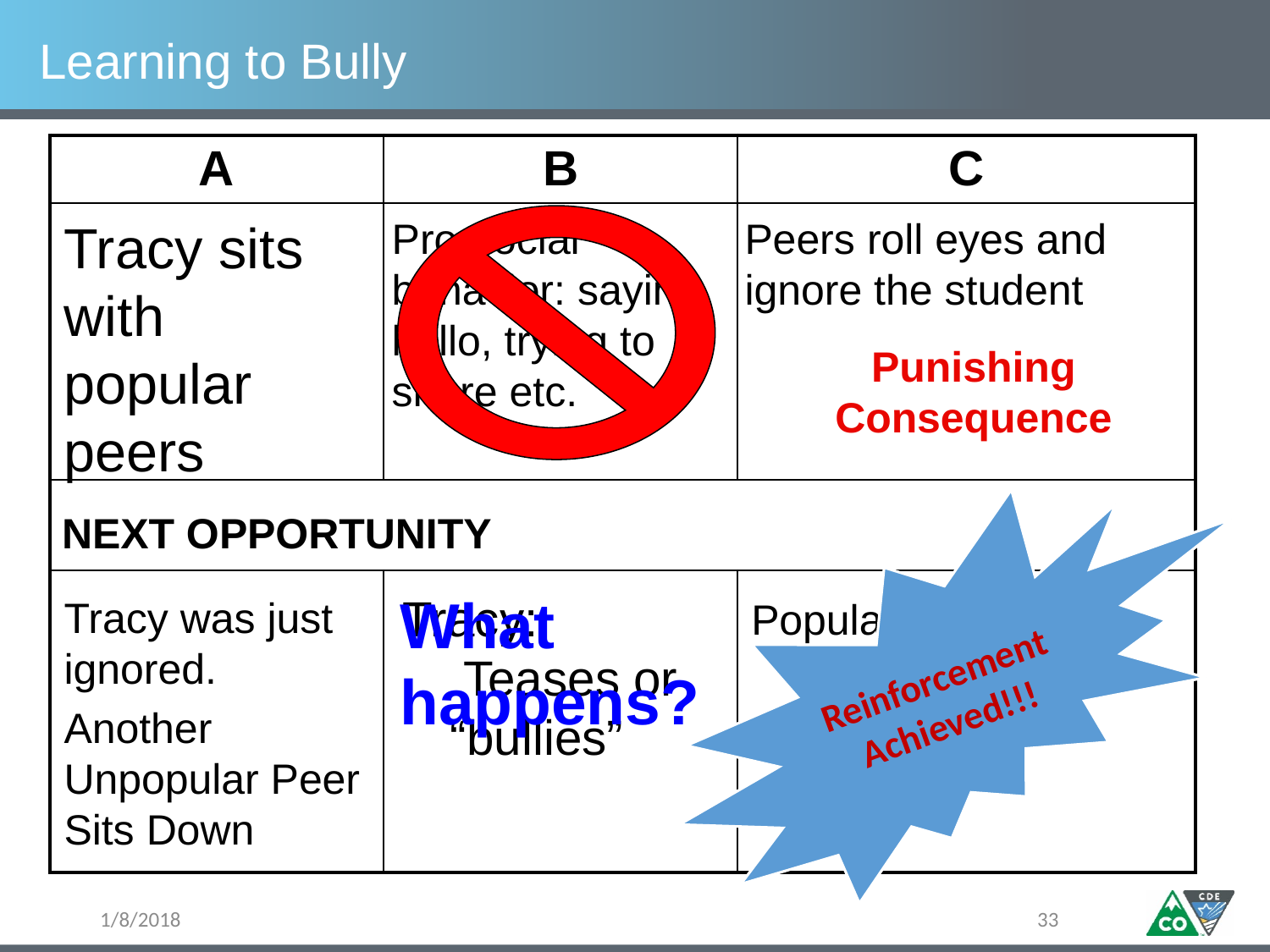

# Learning to Bully
| A | B | C |
| --- | --- | --- |
|  |  |  |
| NEXT OPPORTUNITY |  |  |
|  |  |  |

Peers roll eyes and ignore the student

Tracy sits with popular peers

Pro-social behavior: saying hello, trying to share etc.

Punishing Consequence
Reinforcement
Achieved!!!
What happens?

Tracy:              Teases or “bullies”
Tracy was just ignored.
Another Unpopular Peer Sits Down
Popular peers laugh